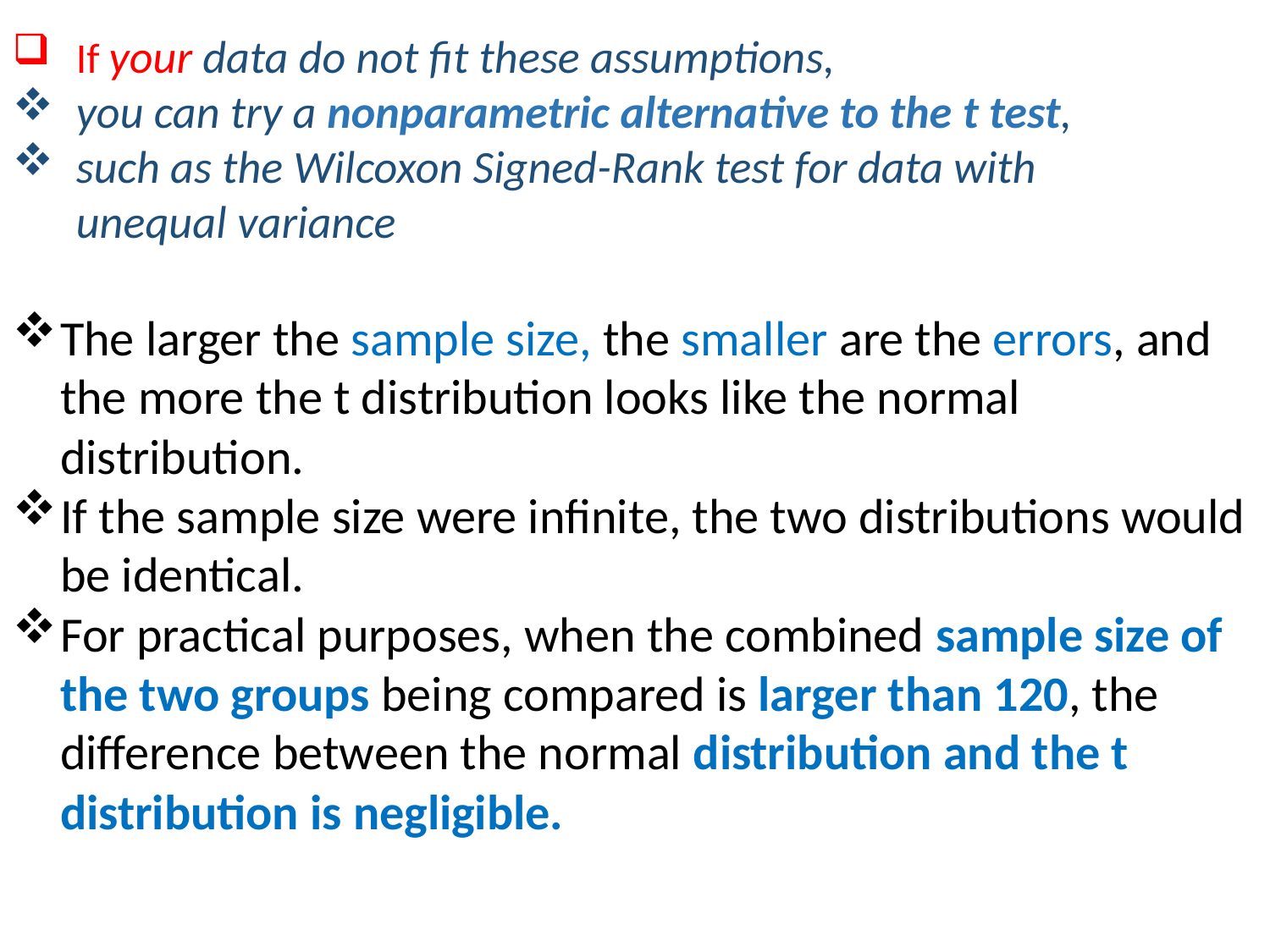

If your data do not fit these assumptions,
you can try a nonparametric alternative to the t test,
such as the Wilcoxon Signed-Rank test for data with unequal variance

The larger the sample size, the smaller are the errors, and the more the t distribution looks like the normal distribution.
If the sample size were infinite, the two distributions would be identical.
For practical purposes, when the combined sample size of the two groups being compared is larger than 120, the difference between the normal distribution and the t distribution is negligible.